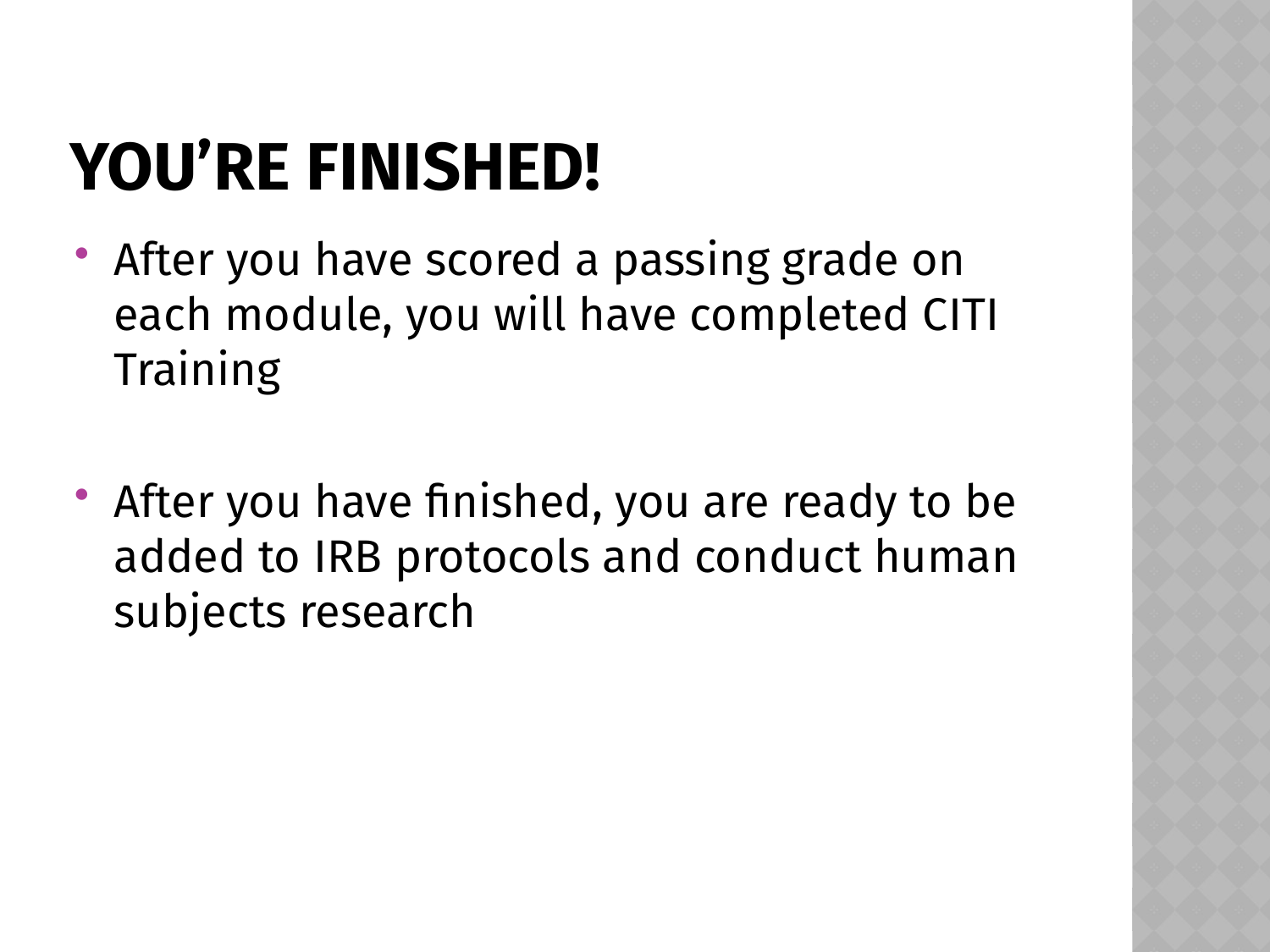

# You’re finished!
After you have scored a passing grade on each module, you will have completed CITI Training

After you have finished, you are ready to be added to IRB protocols and conduct human subjects research